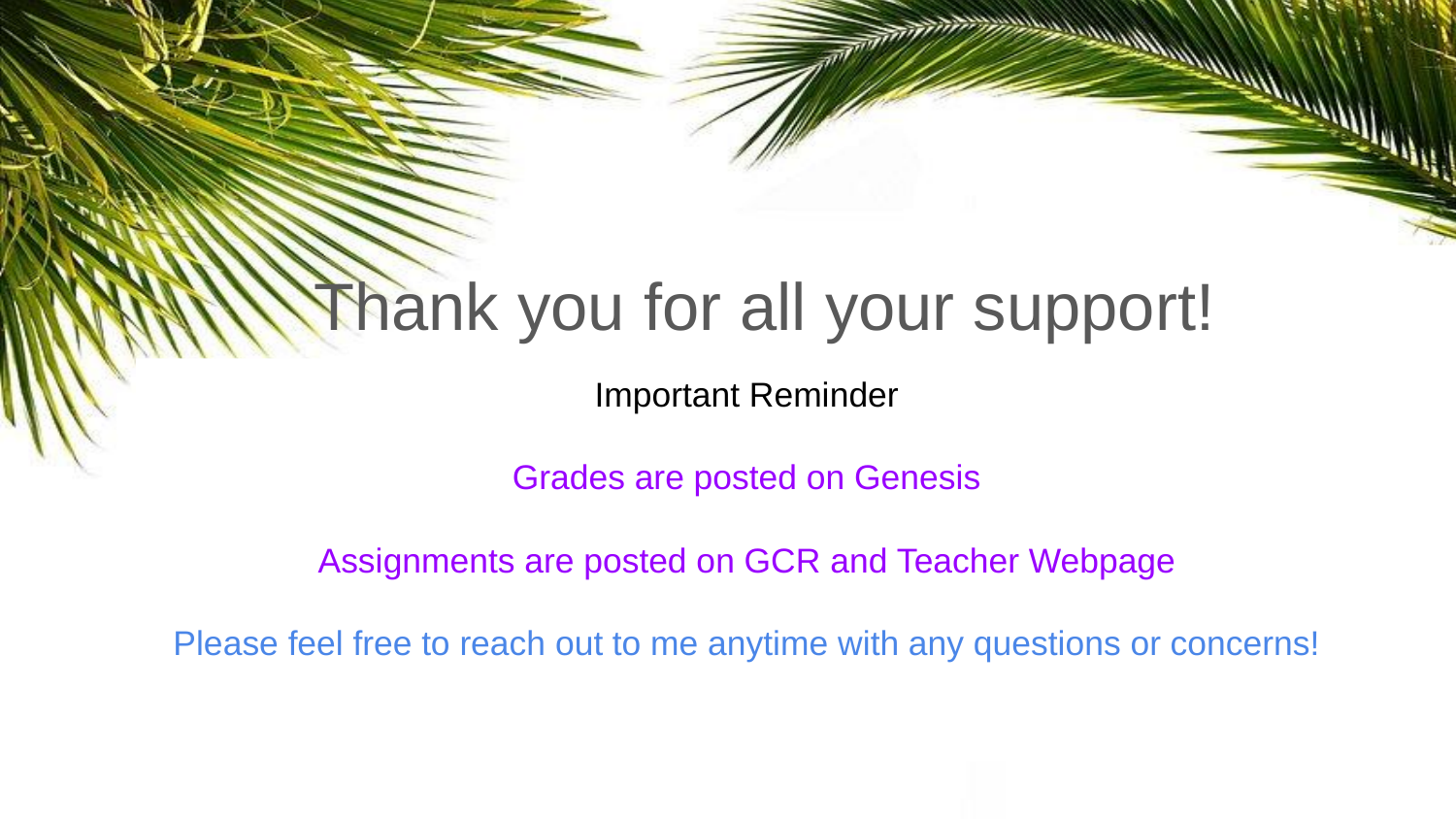

Thank you for all your support!
Important Reminder

Grades are posted on Genesis

Assignments are posted on GCR and Teacher Webpage

Please feel free to reach out to me anytime with any questions or concerns!